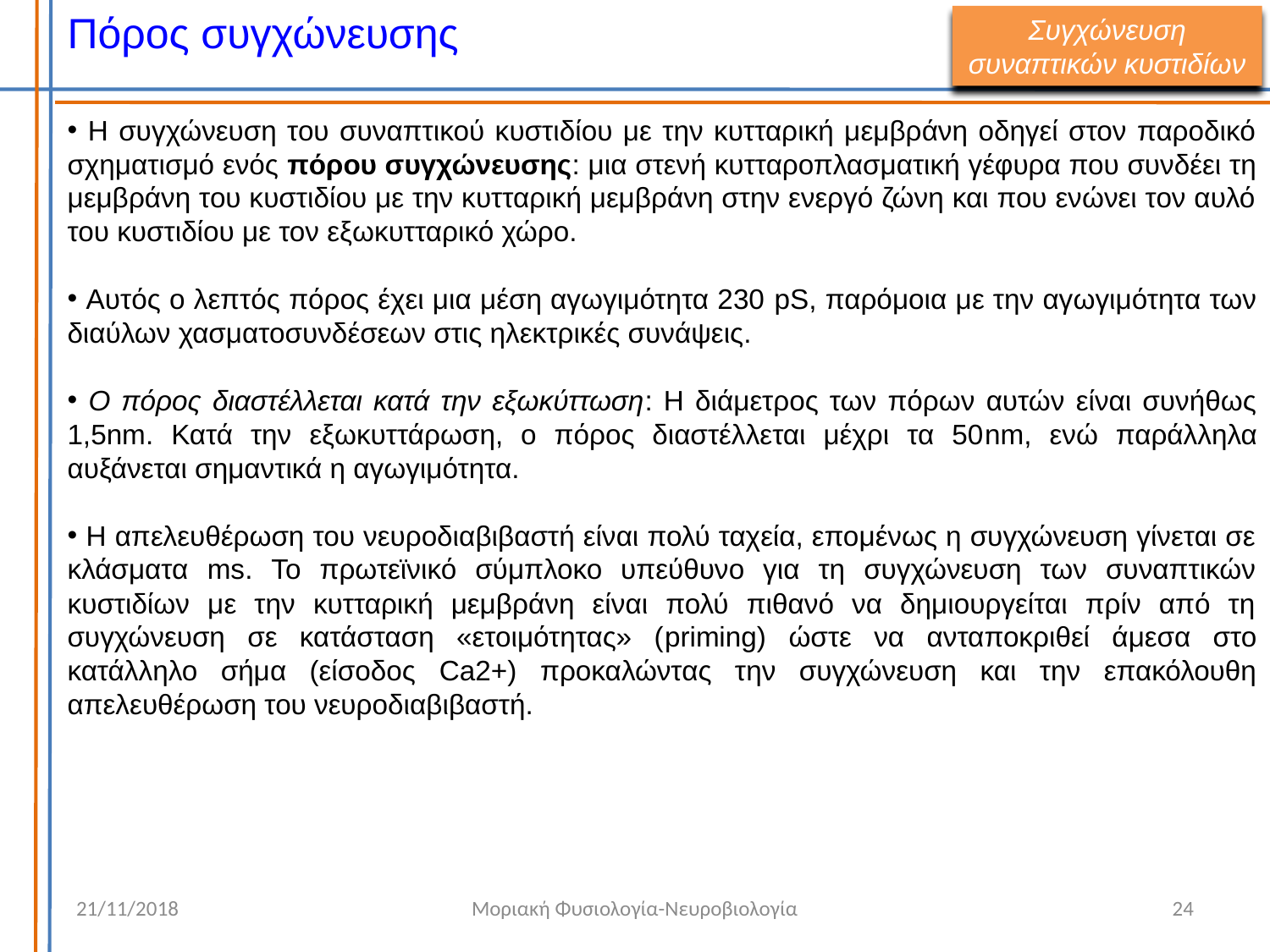

Πόρος συγχώνευσης
Συγχώνευση συναπτικών κυστιδίων
 Η συγχώνευση του συναπτικού κυστιδίου με την κυτταρική μεμβράνη οδηγεί στον παροδικό σχηματισμό ενός πόρου συγχώνευσης: μια στενή κυτταροπλασματική γέφυρα που συνδέει τη μεμβράνη του κυστιδίου με την κυτταρική μεμβράνη στην ενεργό ζώνη και που ενώνει τον αυλό του κυστιδίου με τον εξωκυτταρικό χώρο.

 Αυτός ο λεπτός πόρος έχει μια μέση αγωγιμότητα 230 pS, παρόμοια με την αγωγιμότητα των διαύλων χασματοσυνδέσεων στις ηλεκτρικές συνάψεις.

 Ο πόρος διαστέλλεται κατά την εξωκύττωση: Η διάμετρος των πόρων αυτών είναι συνήθως 1,5nm. Κατά την εξωκυττάρωση, ο πόρος διαστέλλεται μέχρι τα 50nm, ενώ παράλληλα αυξάνεται σημαντικά η αγωγιμότητα.

 Η απελευθέρωση του νευροδιαβιβαστή είναι πολύ ταχεία, επομένως η συγχώνευση γίνεται σε κλάσματα ms. Το πρωτεϊνικό σύμπλοκο υπεύθυνο για τη συγχώνευση των συναπτικών κυστιδίων με την κυτταρική μεμβράνη είναι πολύ πιθανό να δημιουργείται πρίν από τη συγχώνευση σε κατάσταση «ετοιμότητας» (priming) ώστε να ανταποκριθεί άμεσα στο κατάλληλο σήμα (είσοδος Ca2+) προκαλώντας την συγχώνευση και την επακόλουθη απελευθέρωση του νευροδιαβιβαστή.
21/11/2018
Μοριακή Φυσιολογία-Νευροβιολογία
24